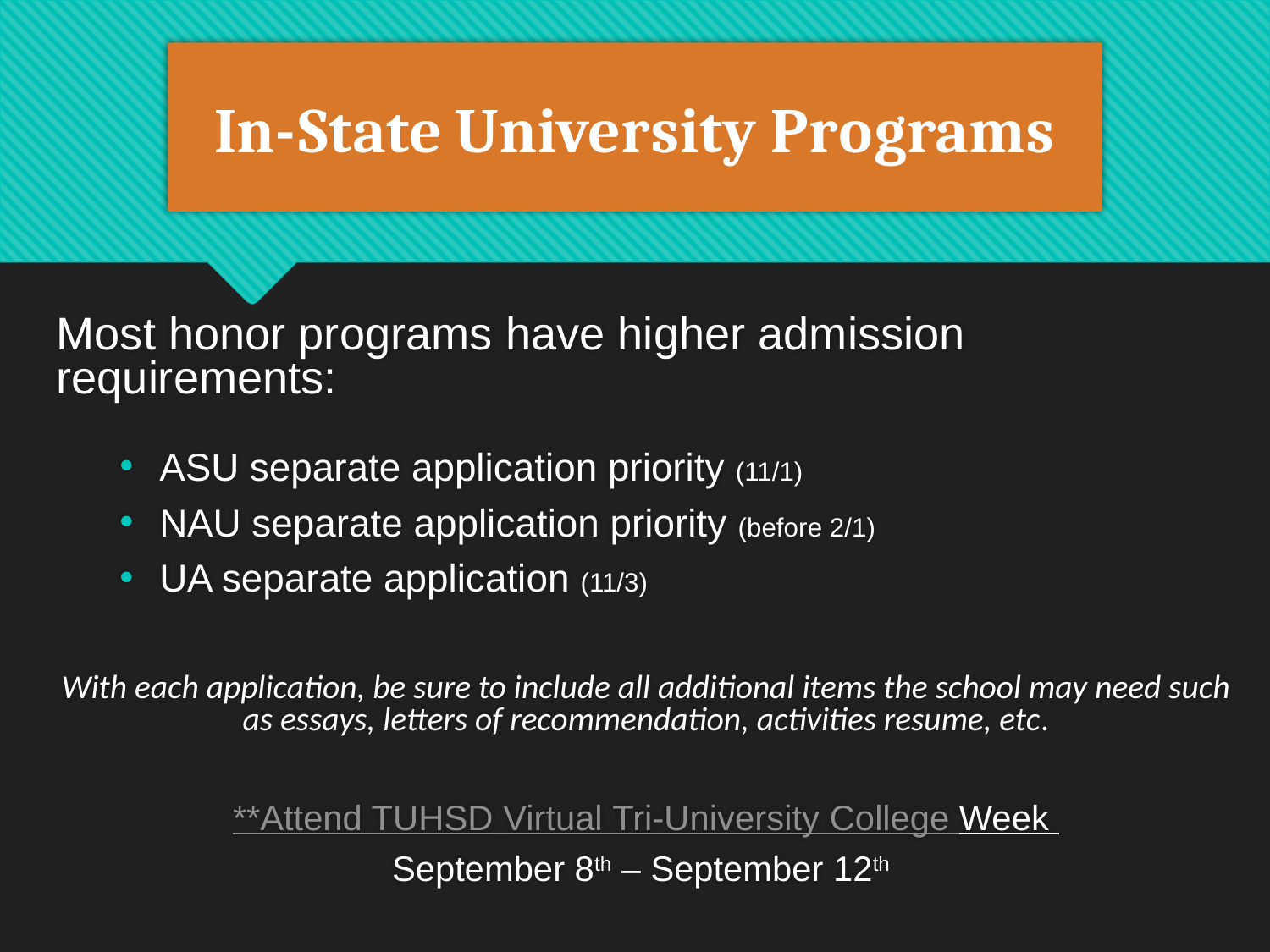

# In-State University Programs
Most honor programs have higher admission requirements:

ASU separate application priority (11/1)
NAU separate application priority (before 2/1)
UA separate application (11/3)

With each application, be sure to include all additional items the school may need such as essays, letters of recommendation, activities resume, etc.

**Attend TUHSD Virtual Tri-University College Week
September 8th – September 12th